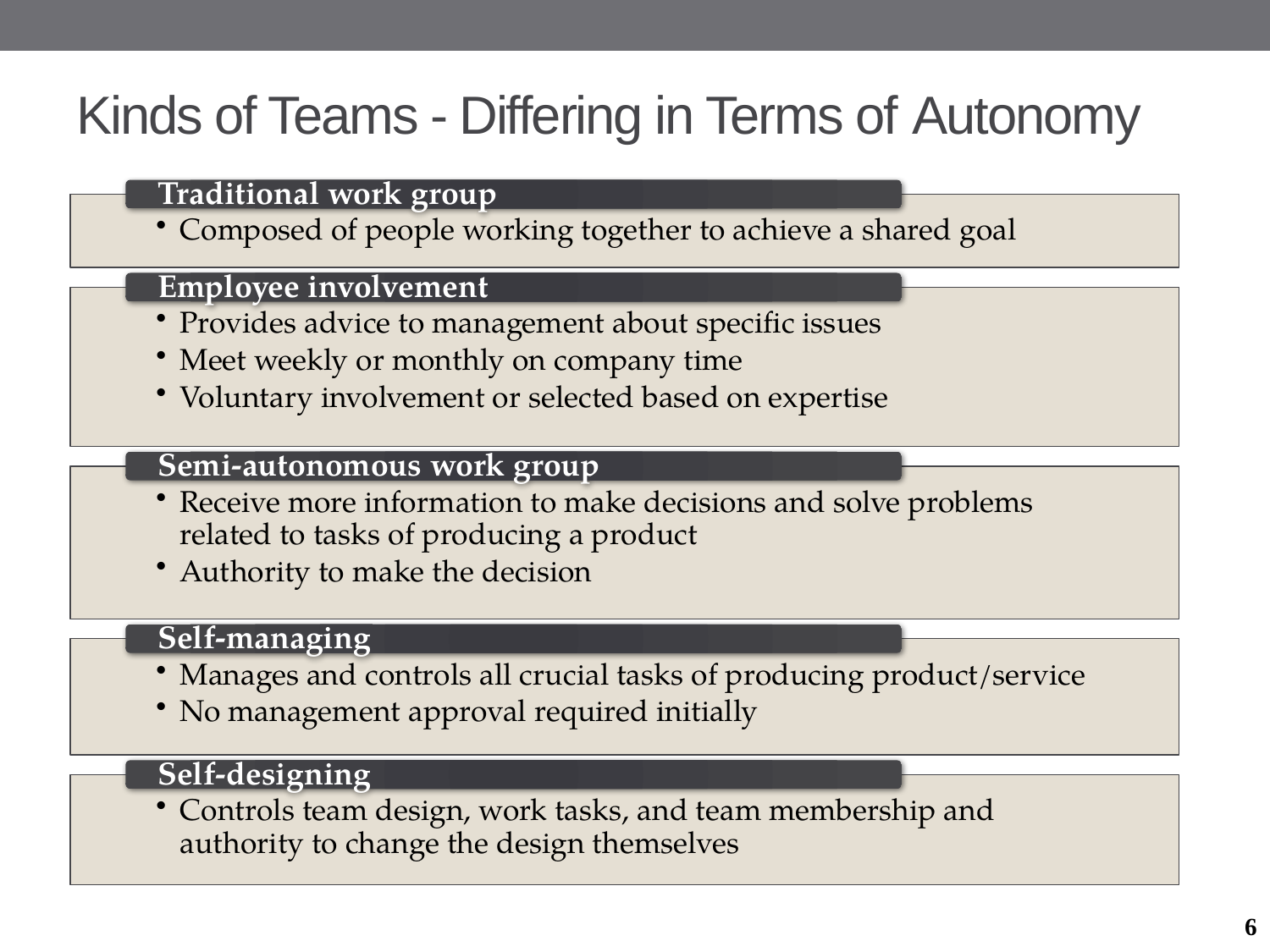

# Kinds of Teams - Differing in Terms of Autonomy
Composed of people working together to achieve a shared goal
Traditional work group
Provides advice to management about specific issues
Meet weekly or monthly on company time
Voluntary involvement or selected based on expertise
Employee involvement
Receive more information to make decisions and solve problems related to tasks of producing a product
Authority to make the decision
Semi-autonomous work group
Manages and controls all crucial tasks of producing product/service
No management approval required initially
Self-managing
Controls team design, work tasks, and team membership and authority to change the design themselves
Self-designing
6